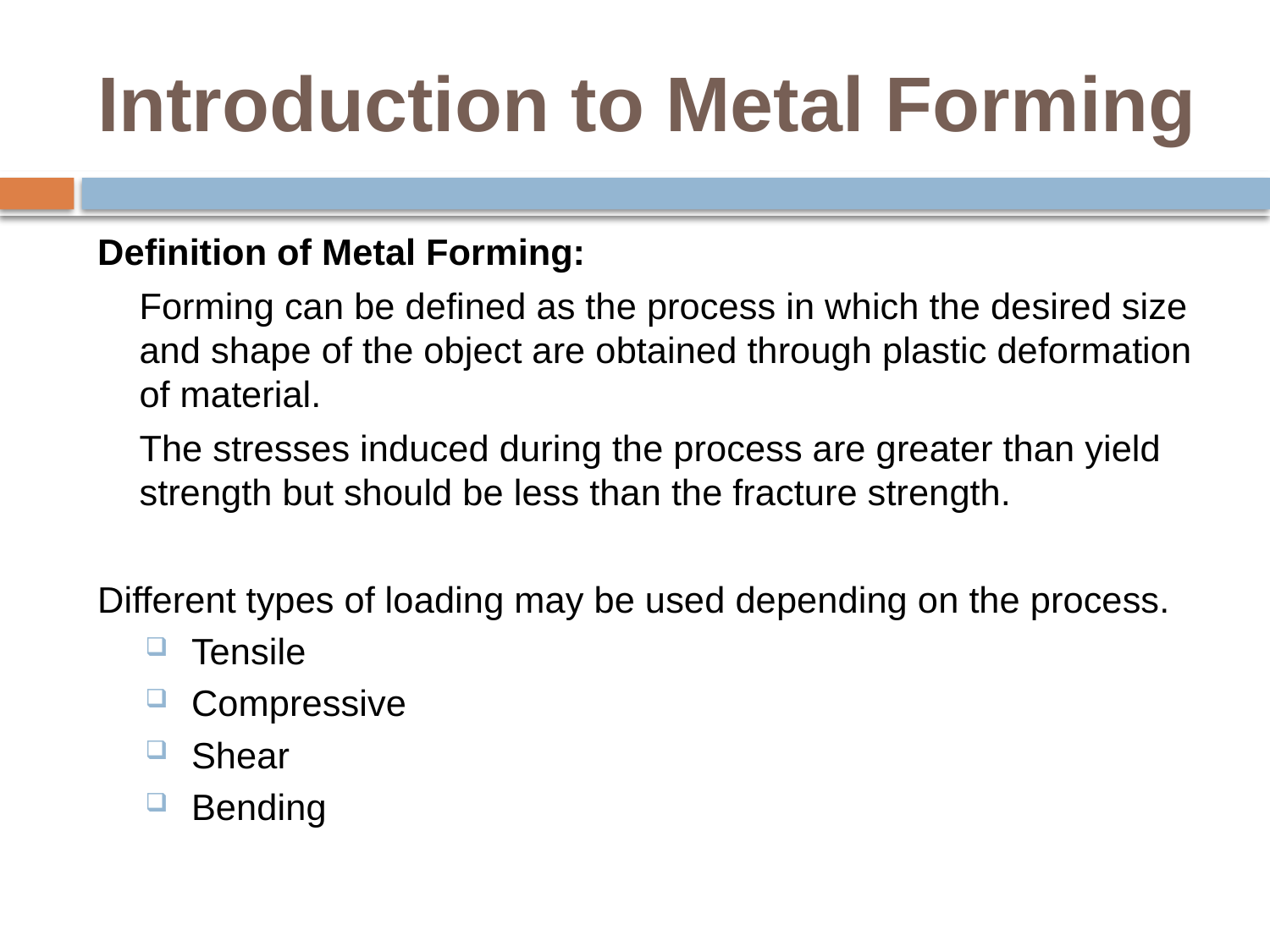

# Introduction to Metal Forming
Definition of Metal Forming:
	Forming can be defined as the process in which the desired size and shape of the object are obtained through plastic deformation of material.
	The stresses induced during the process are greater than yield strength but should be less than the fracture strength.

Different types of loading may be used depending on the process.
 Tensile
 Compressive
 Shear
 Bending